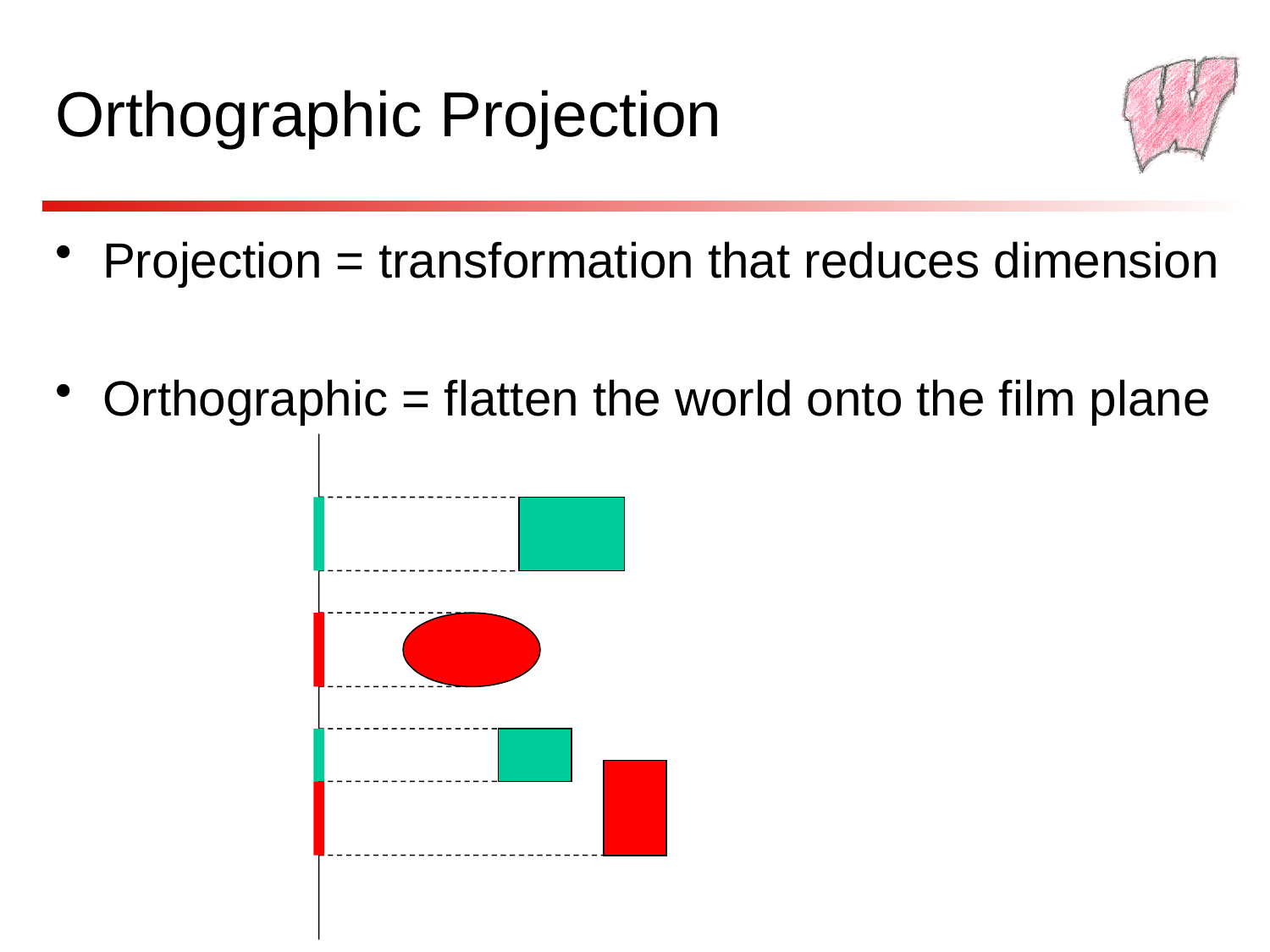

# Orthographic Projection
Projection = transformation that reduces dimension

Orthographic = flatten the world onto the film plane